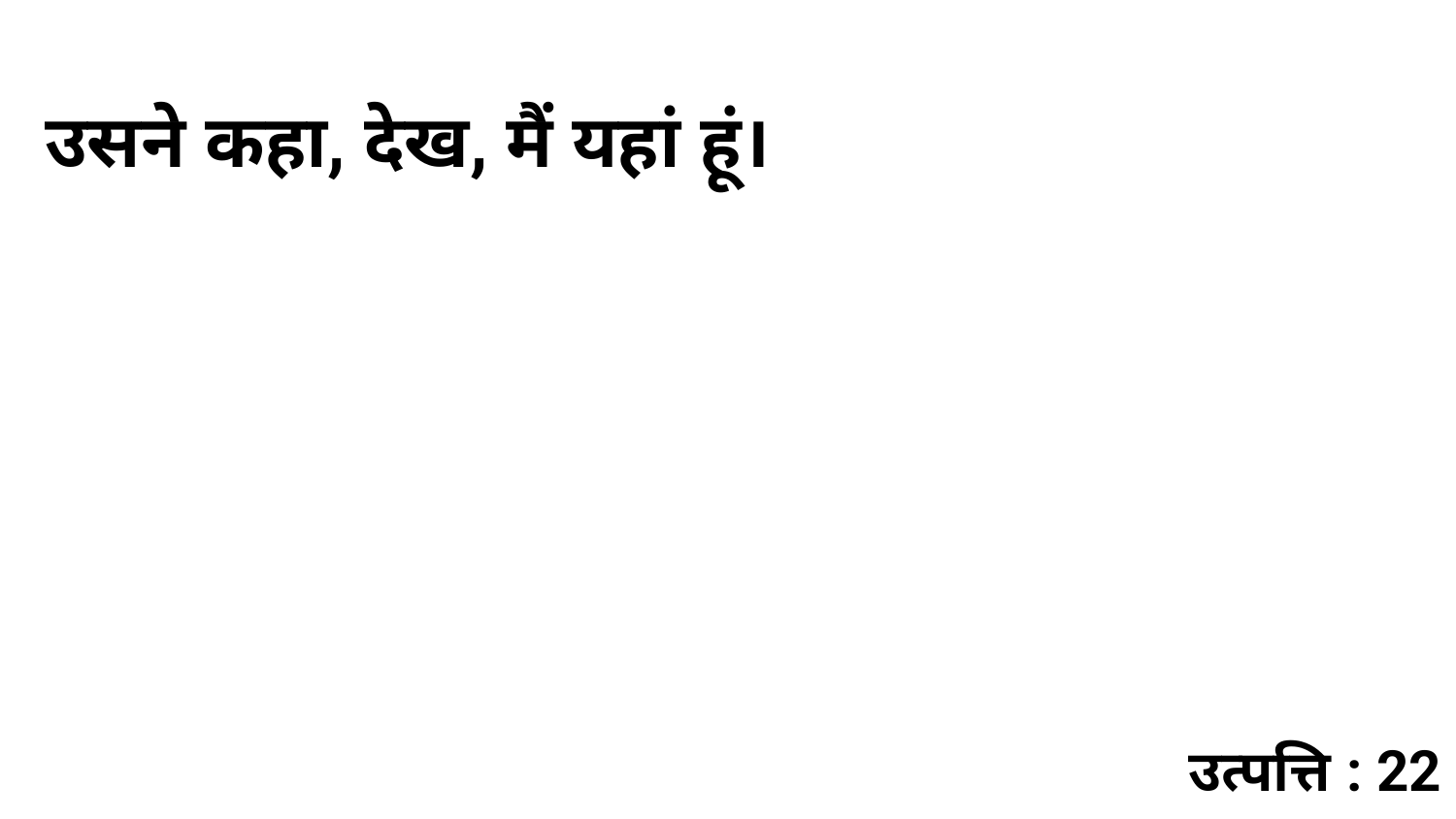

उसने कहा, देख, मैं यहां हूं।
उत्पत्ति : 22